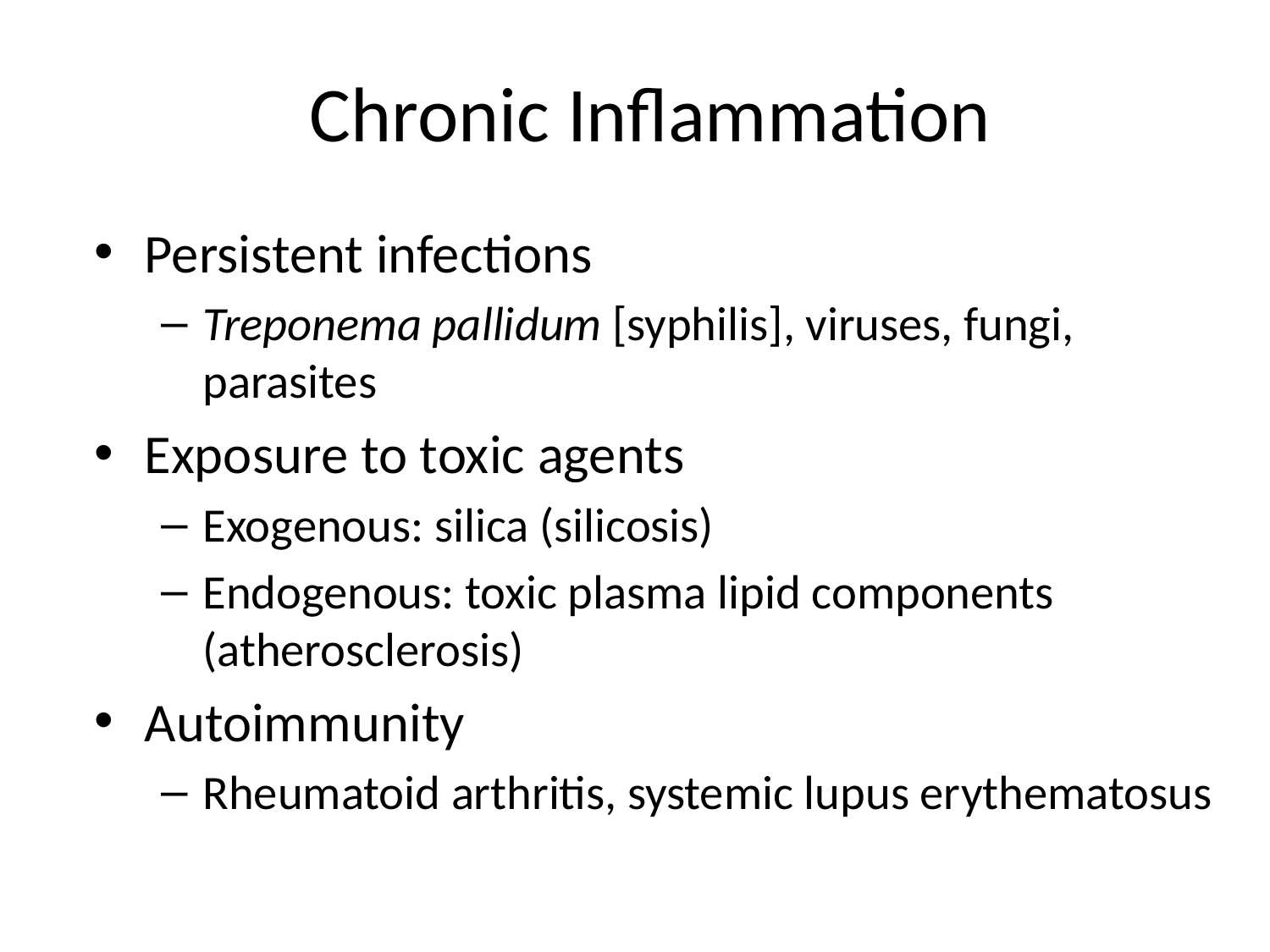

# Chronic Inflammation
Persistent infections
Treponema pallidum [syphilis], viruses, fungi, parasites
Exposure to toxic agents
Exogenous: silica (silicosis)
Endogenous: toxic plasma lipid components (atherosclerosis)
Autoimmunity
Rheumatoid arthritis, systemic lupus erythematosus